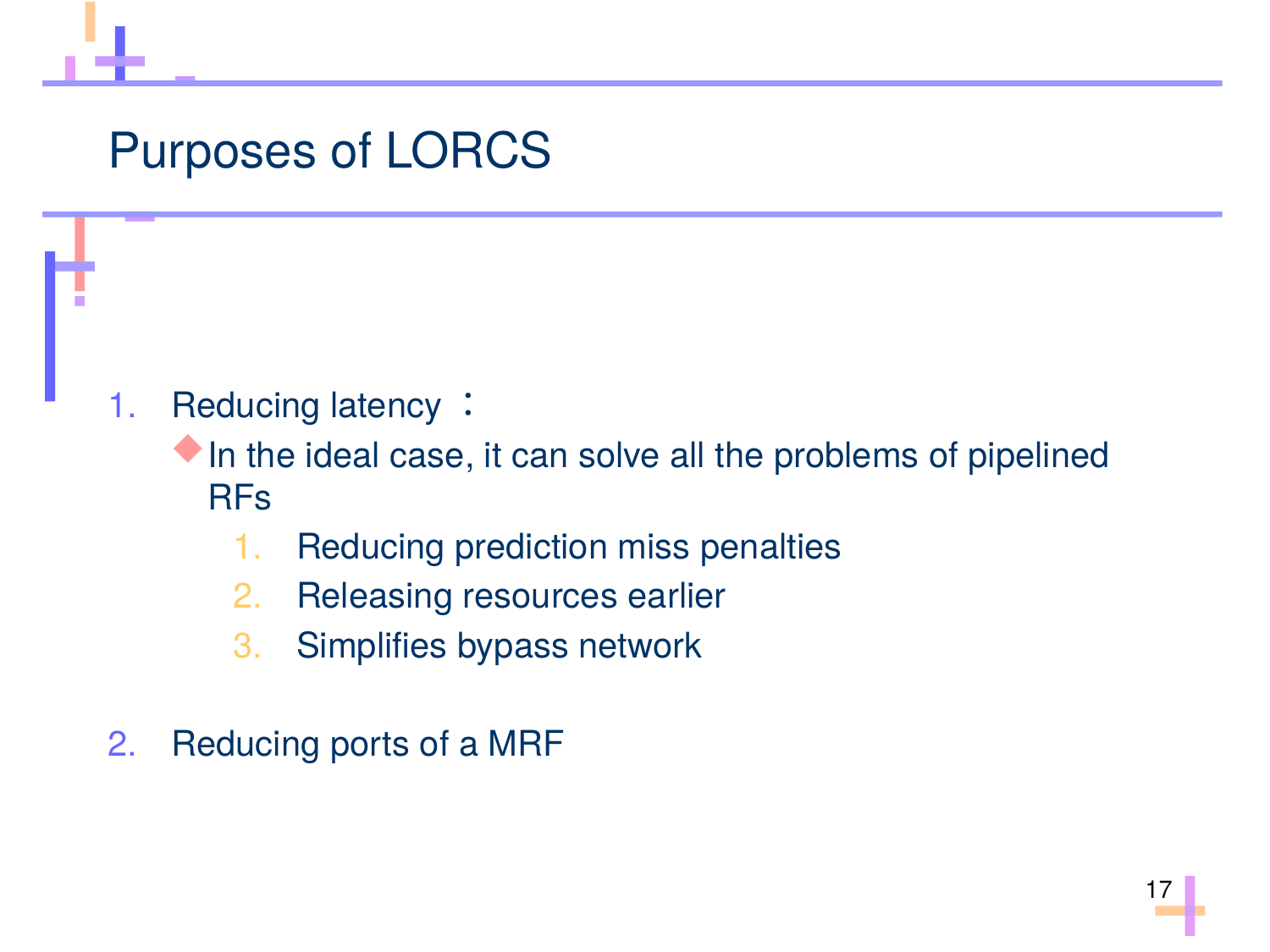

# Purposes of LORCS
Reducing latency：
In the ideal case, it can solve all the problems of pipelined RFs
Reducing prediction miss penalties
Releasing resources earlier
Simplifies bypass network

Reducing ports of a MRF
17